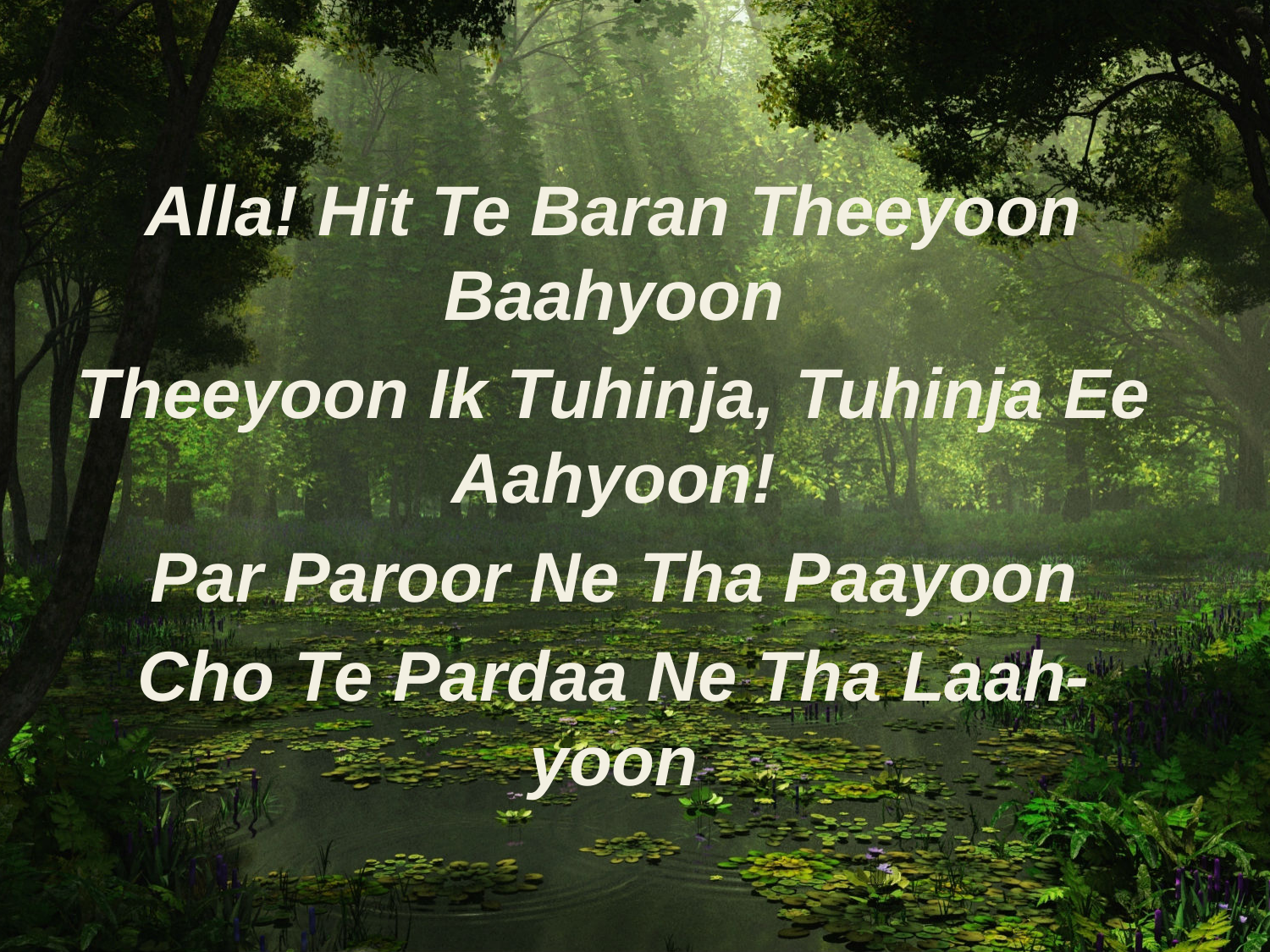

Alla! Hit Te Baran Theeyoon Baahyoon
Theeyoon Ik Tuhinja, Tuhinja Ee Aahyoon!
Par Paroor Ne Tha Paayoon
Cho Te Pardaa Ne Tha Laah-yoon